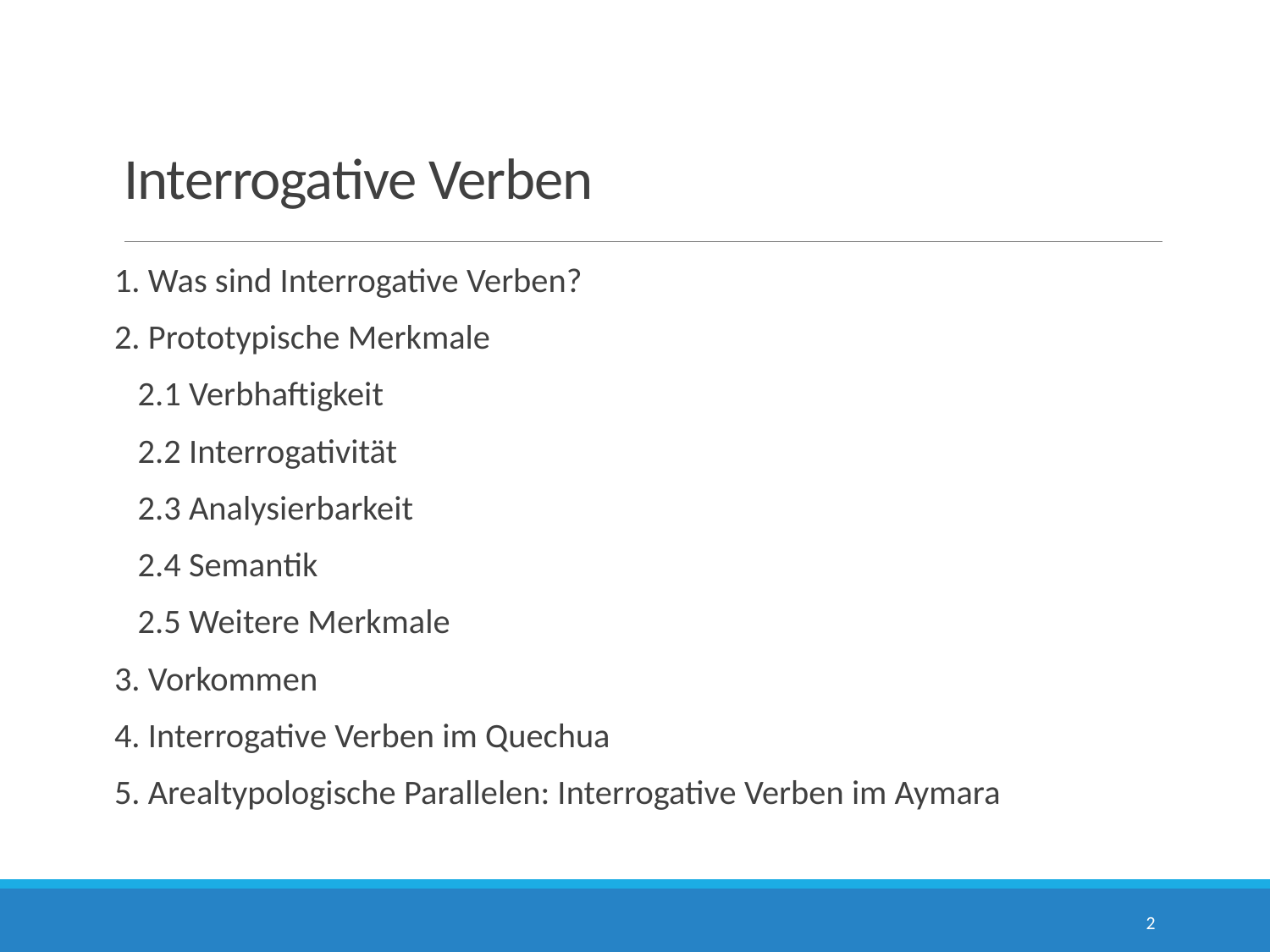

# Interrogative Verben
1. Was sind Interrogative Verben?
2. Prototypische Merkmale
   2.1 Verbhaftigkeit
   2.2 Interrogativität
   2.3 Analysierbarkeit
   2.4 Semantik
   2.5 Weitere Merkmale
3. Vorkommen
4. Interrogative Verben im Quechua
5. Arealtypologische Parallelen: Interrogative Verben im Aymara
2